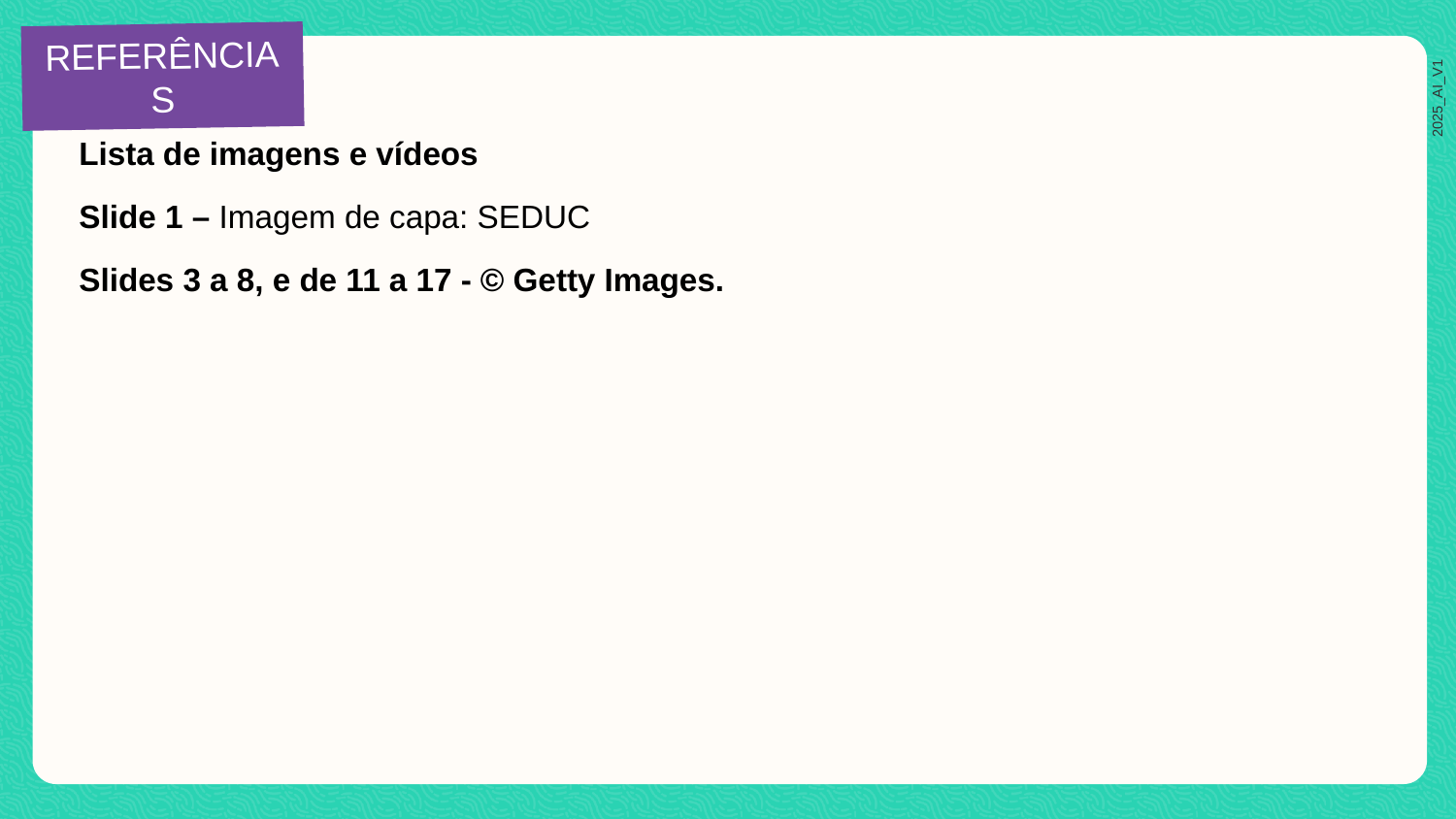

Lista de imagens e vídeos
Slide 1 – Imagem de capa: SEDUC
Slides 3 a 8, e de 11 a 17 - © Getty Images.